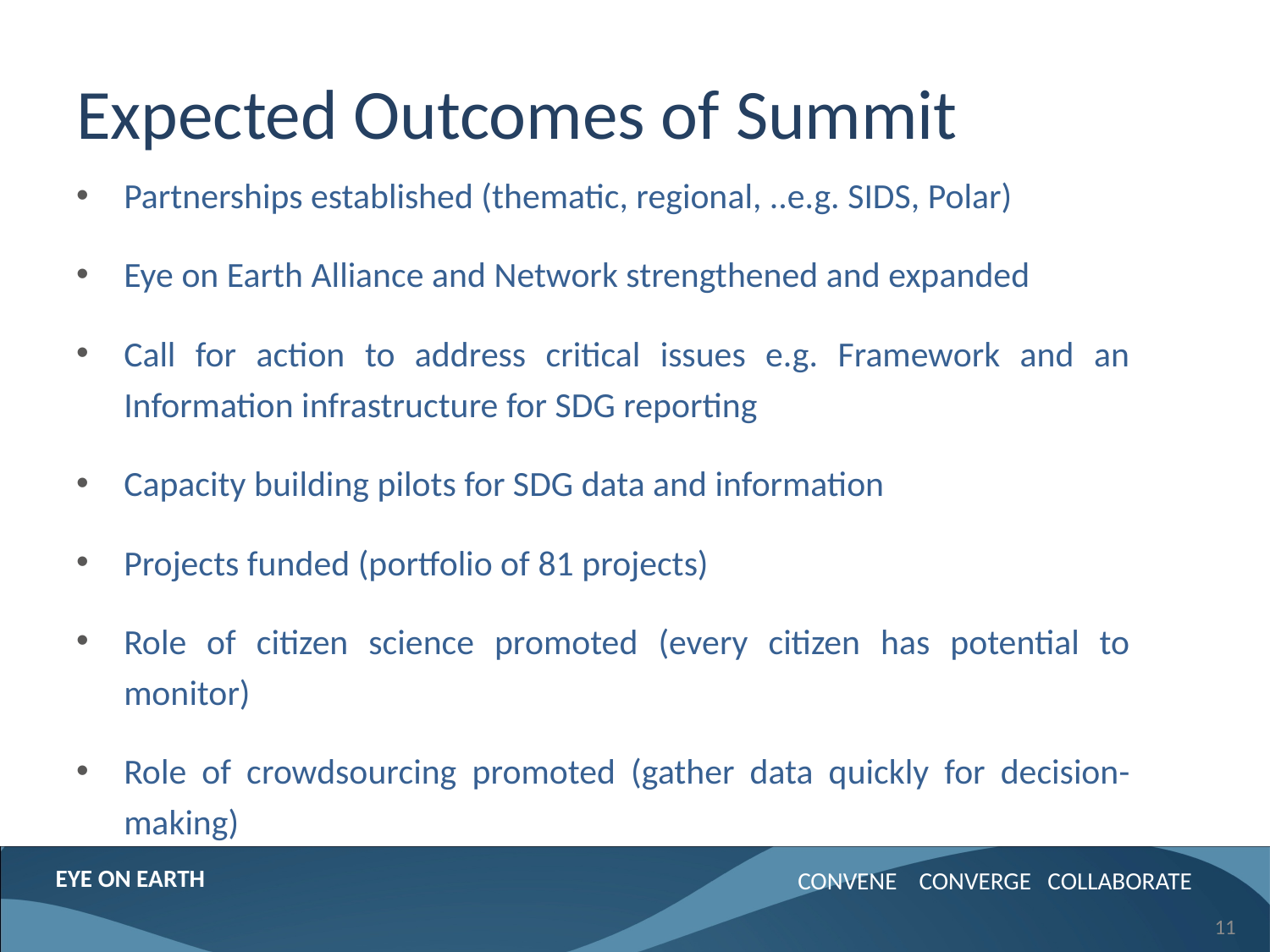

# Expected Outcomes of Summit
Partnerships established (thematic, regional, ..e.g. SIDS, Polar)
Eye on Earth Alliance and Network strengthened and expanded
Call for action to address critical issues e.g. Framework and an Information infrastructure for SDG reporting
Capacity building pilots for SDG data and information
Projects funded (portfolio of 81 projects)
Role of citizen science promoted (every citizen has potential to monitor)
Role of crowdsourcing promoted (gather data quickly for decision-making)

11